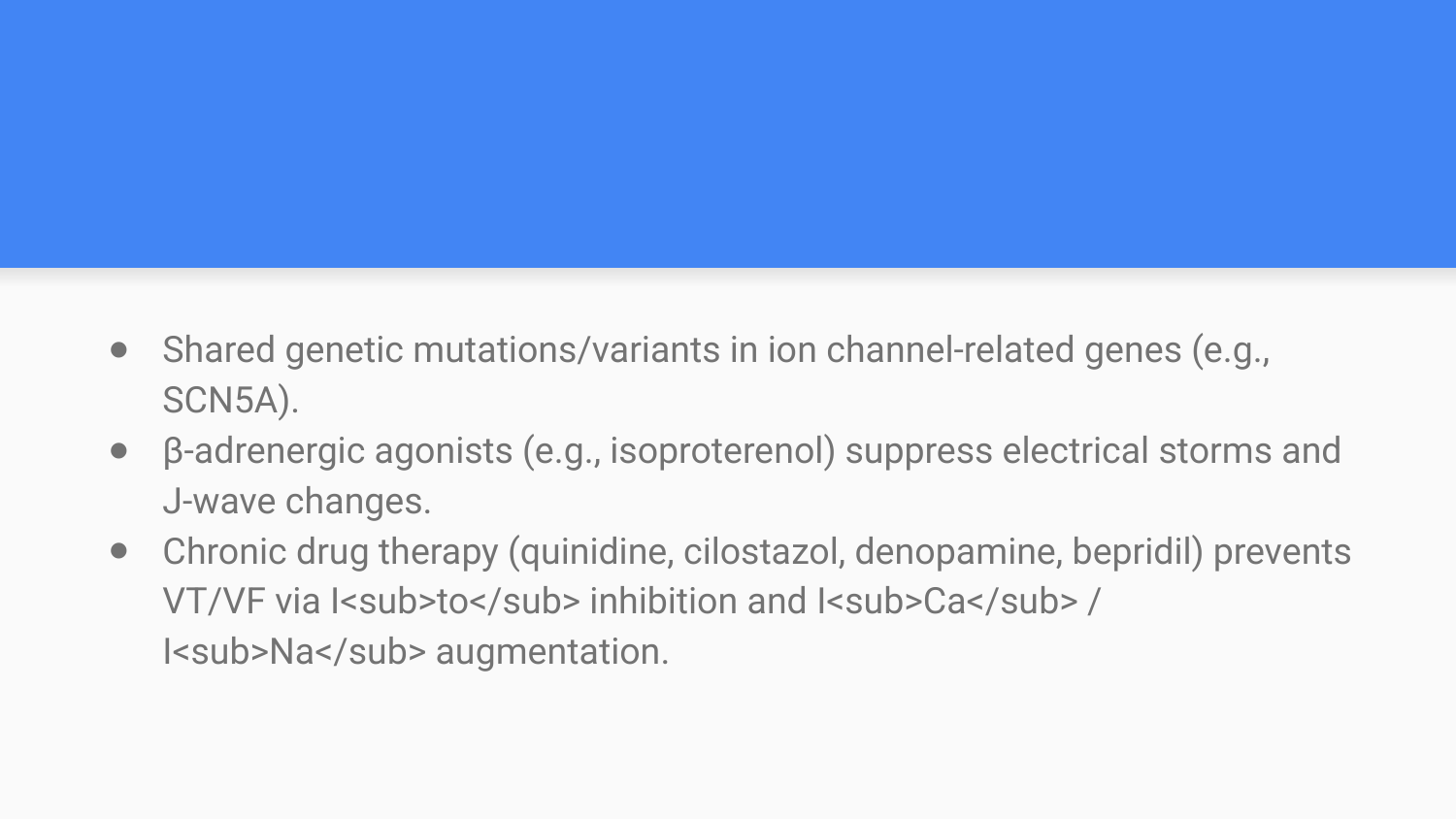

#
Shared genetic mutations/variants in ion channel-related genes (e.g., SCN5A).
β-adrenergic agonists (e.g., isoproterenol) suppress electrical storms and J-wave changes.
Chronic drug therapy (quinidine, cilostazol, denopamine, bepridil) prevents VT/VF via I<sub>to</sub> inhibition and I<sub>Ca</sub> / I<sub>Na</sub> augmentation.